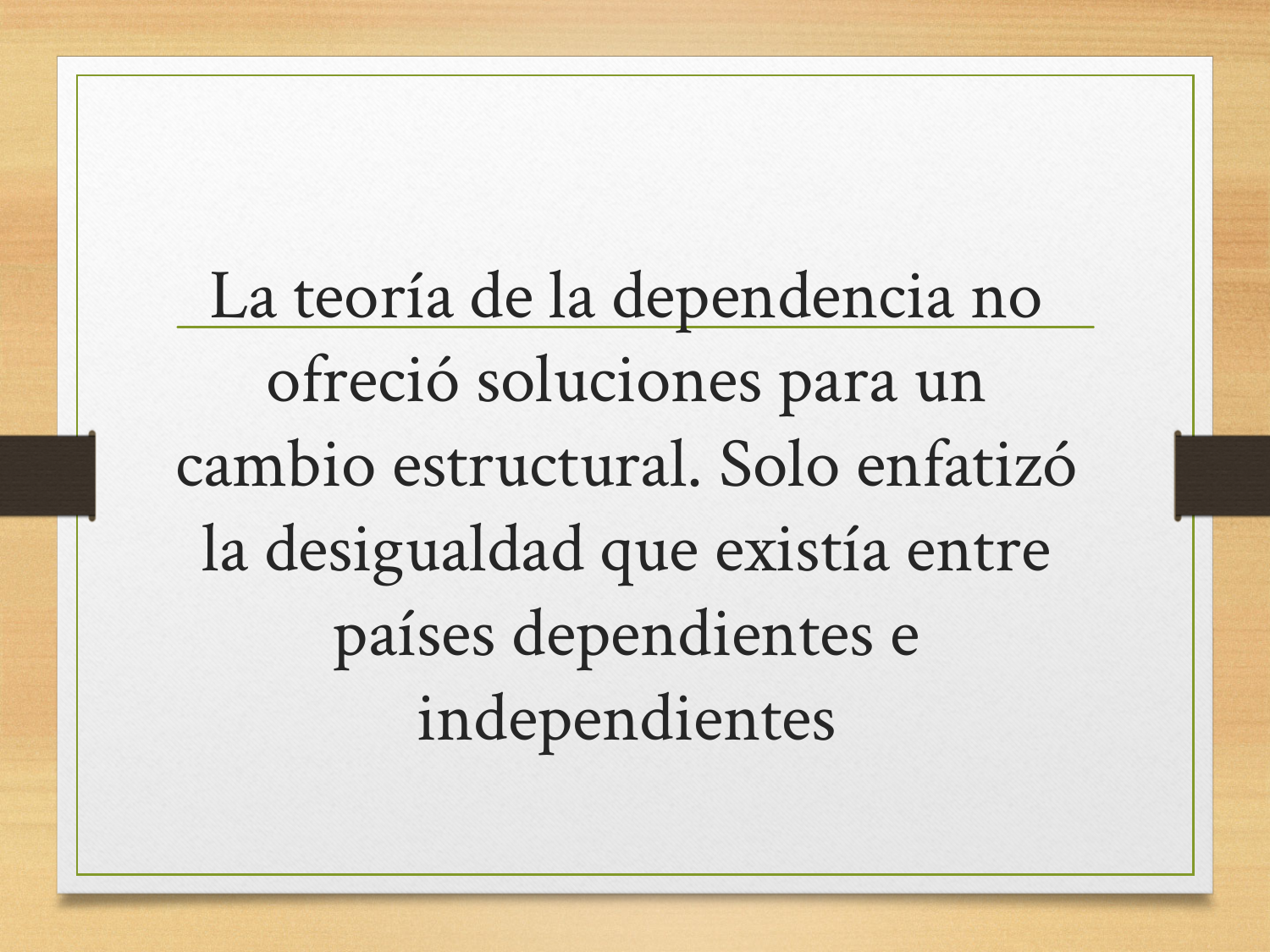

# La teoría de la dependencia no ofreció soluciones para un cambio estructural. Solo enfatizó la desigualdad que existía entre países dependientes e independientes